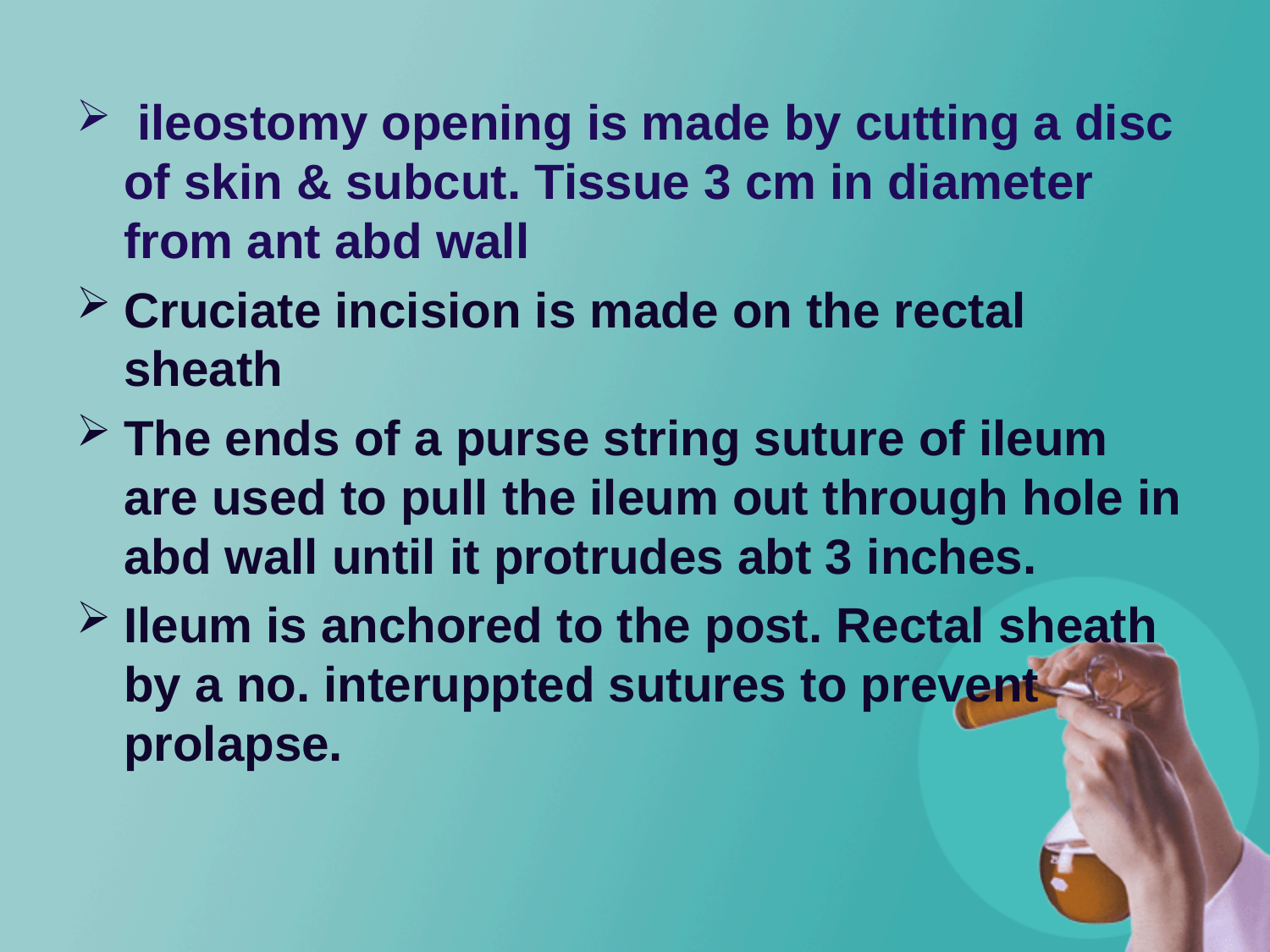

ileostomy opening is made by cutting a disc of skin & subcut. Tissue 3 cm in diameter from ant abd wall
Cruciate incision is made on the rectal sheath
The ends of a purse string suture of ileum are used to pull the ileum out through hole in abd wall until it protrudes abt 3 inches.
Ileum is anchored to the post. Rectal sheath by a no. interuppted sutures to prevent prolapse.